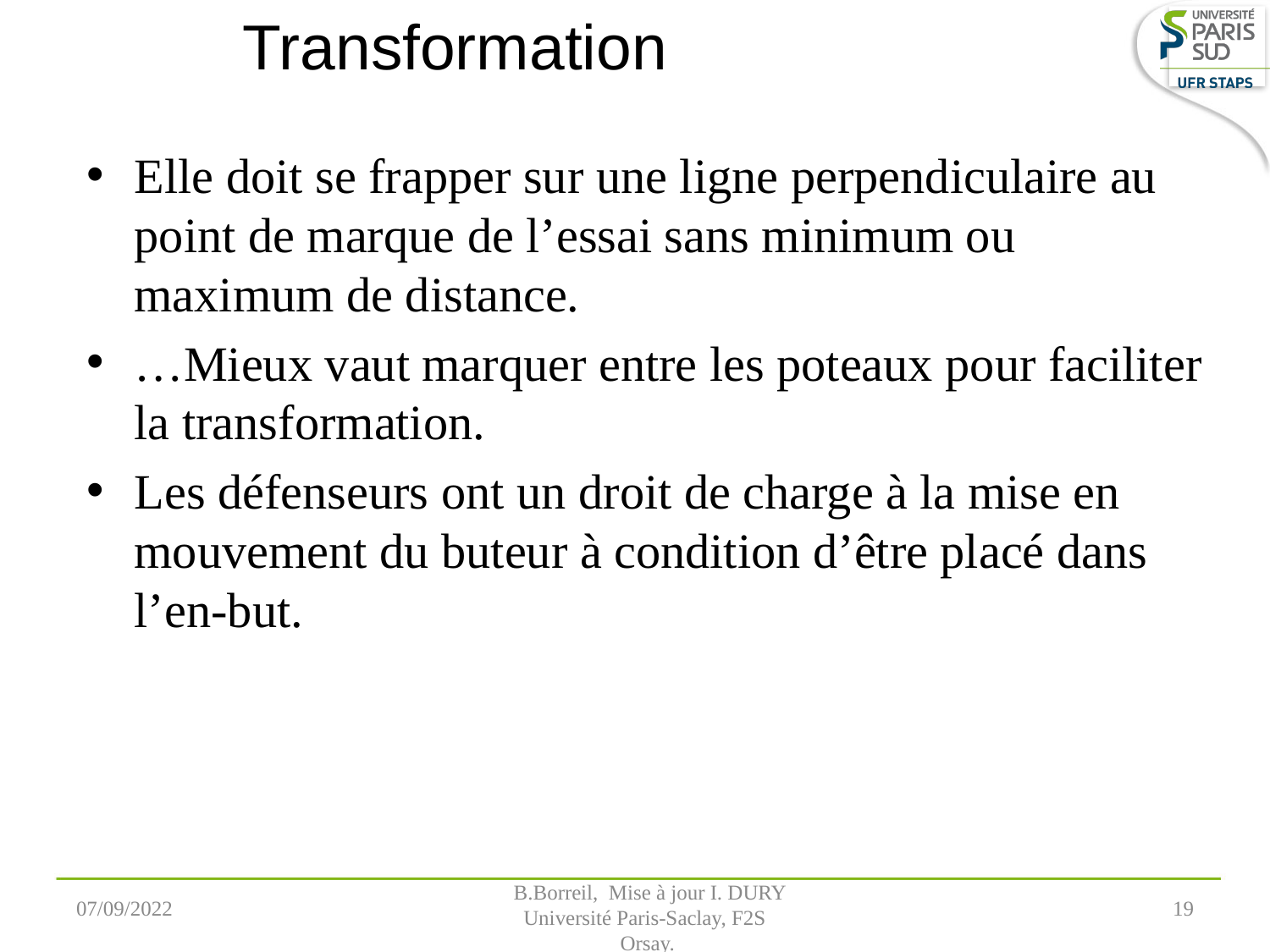

# Transformation
Elle doit se frapper sur une ligne perpendiculaire au point de marque de l’essai sans minimum ou maximum de distance.
…Mieux vaut marquer entre les poteaux pour faciliter la transformation.
Les défenseurs ont un droit de charge à la mise en mouvement du buteur à condition d’être placé dans l’en-but.
07/09/2022
 B.Borreil,  Mise à jour I. DURY
Université Paris-Saclay, F2S
 Orsay.
19